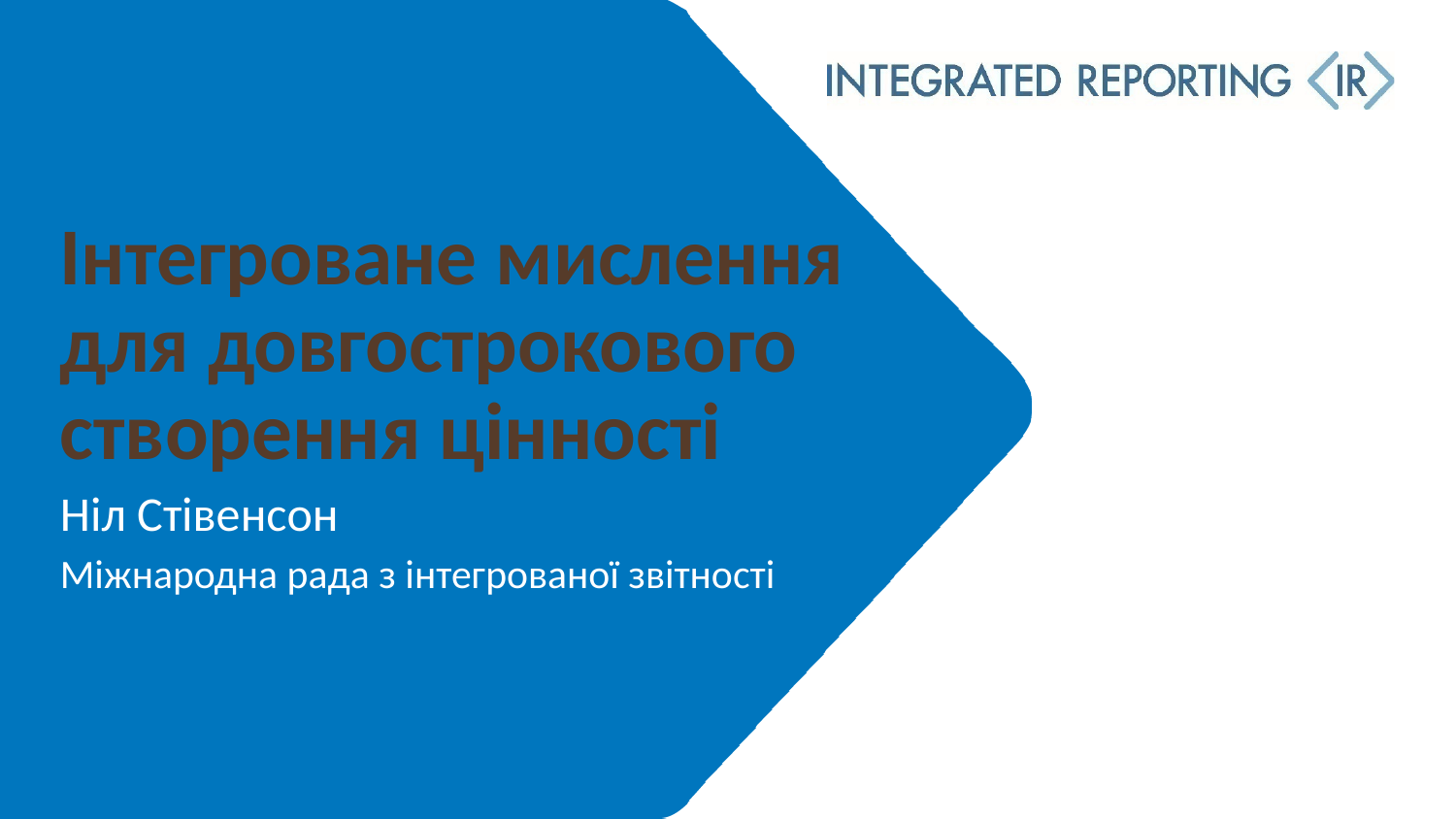

Інтегроване мислення для довгострокового створення цінності
Ніл Стівенсон
Міжнародна рада з інтегрованої звітності